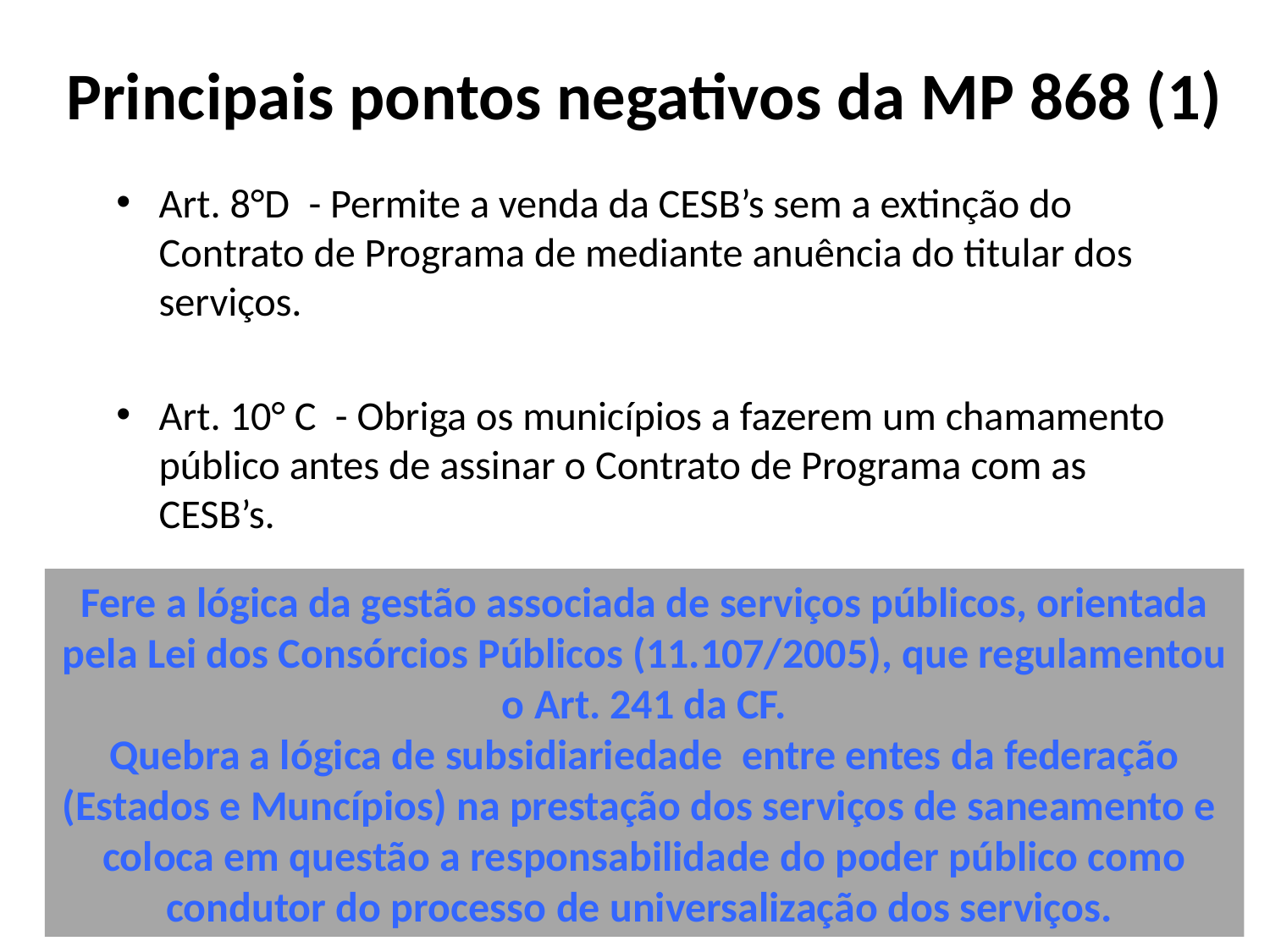

# Principais pontos negativos da MP 868 (1)
Art. 8°D  - Permite a venda da CESB’s sem a extinção do Contrato de Programa de mediante anuência do titular dos serviços.

Art. 10° C  - Obriga os municípios a fazerem um chamamento público antes de assinar o Contrato de Programa com as CESB’s.

Fere a lógica da gestão associada de serviços públicos, orientada pela Lei dos Consórcios Públicos (11.107/2005), que regulamentou o Art. 241 da CF.
Quebra a lógica de subsidiariedade  entre entes da federação (Estados e Muncípios) na prestação dos serviços de saneamento e  coloca em questão a responsabilidade do poder público como condutor do processo de universalização dos serviços.